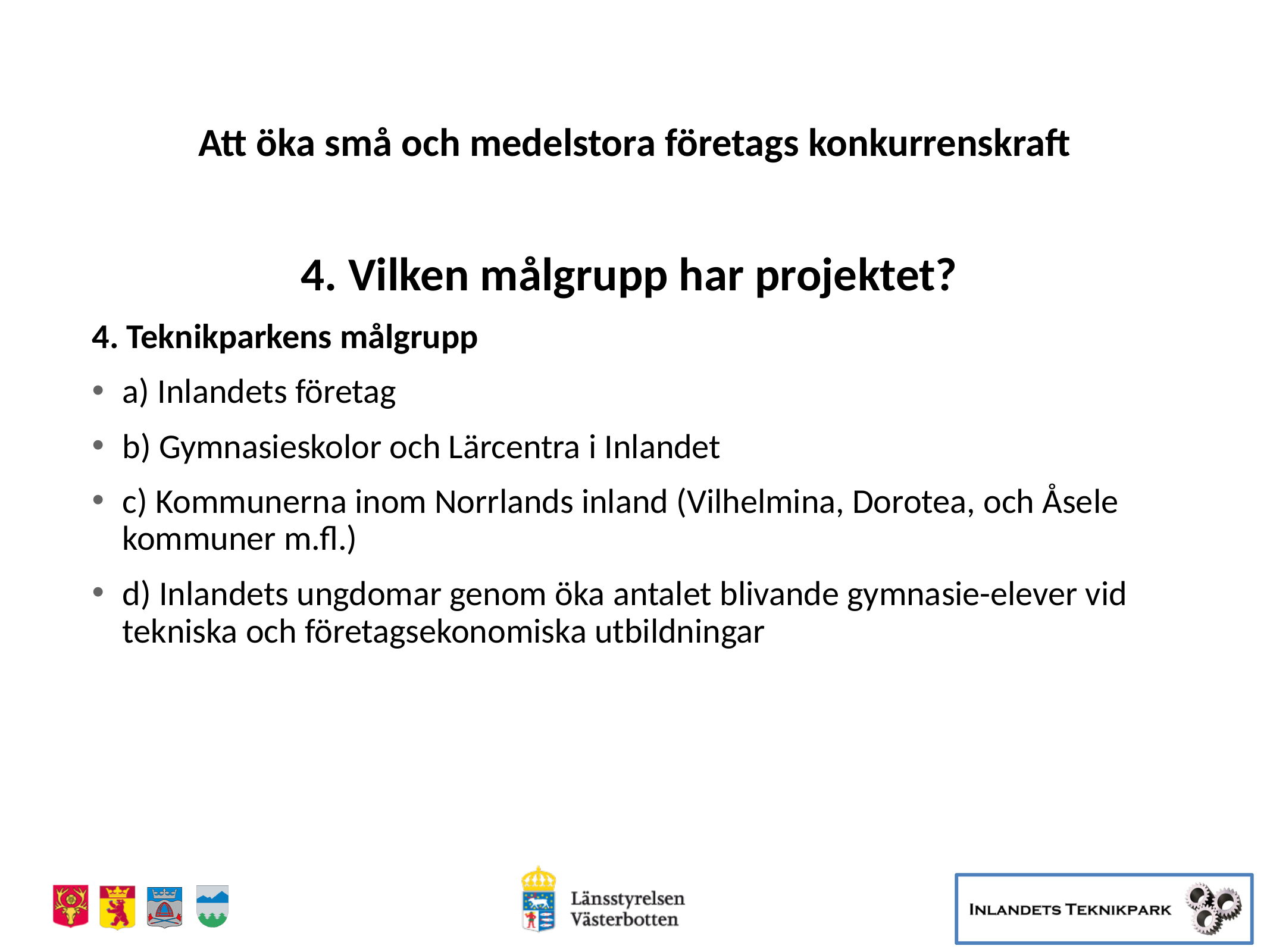

Att öka små och medelstora företags konkurrenskraft

4. Vilken målgrupp har projektet?
4. Teknikparkens målgrupp
a) Inlandets företag
b) Gymnasieskolor och Lärcentra i Inlandet
c) Kommunerna inom Norrlands inland (Vilhelmina, Dorotea, och Åsele kommuner m.fl.)
d) Inlandets ungdomar genom öka antalet blivande gymnasie-elever vid tekniska och företagsekonomiska utbildningar